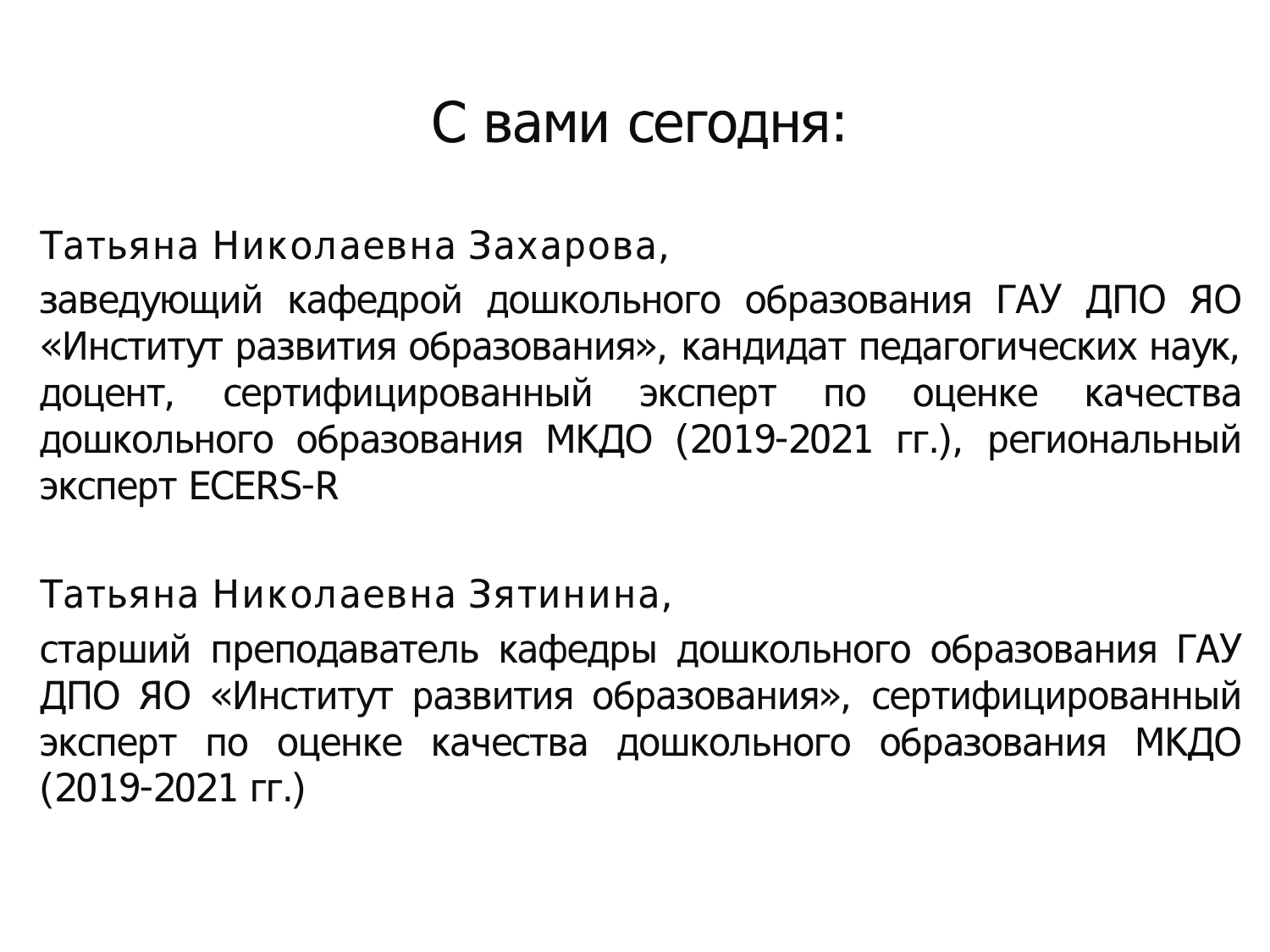

С вами сегодня:

Татьяна Николаевна Захарова,
заведующий кафедрой дошкольного образования ГАУ ДПО ЯО «Институт развития образования», кандидат педагогических наук, доцент, сертифицированный эксперт по оценке качества дошкольного образования МКДО (2019-2021 гг.), региональный эксперт ECERS-R

Татьяна Николаевна Зятинина,
старший преподаватель кафедры дошкольного образования ГАУ ДПО ЯО «Институт развития образования», сертифицированный эксперт по оценке качества дошкольного образования МКДО (2019-2021 гг.)